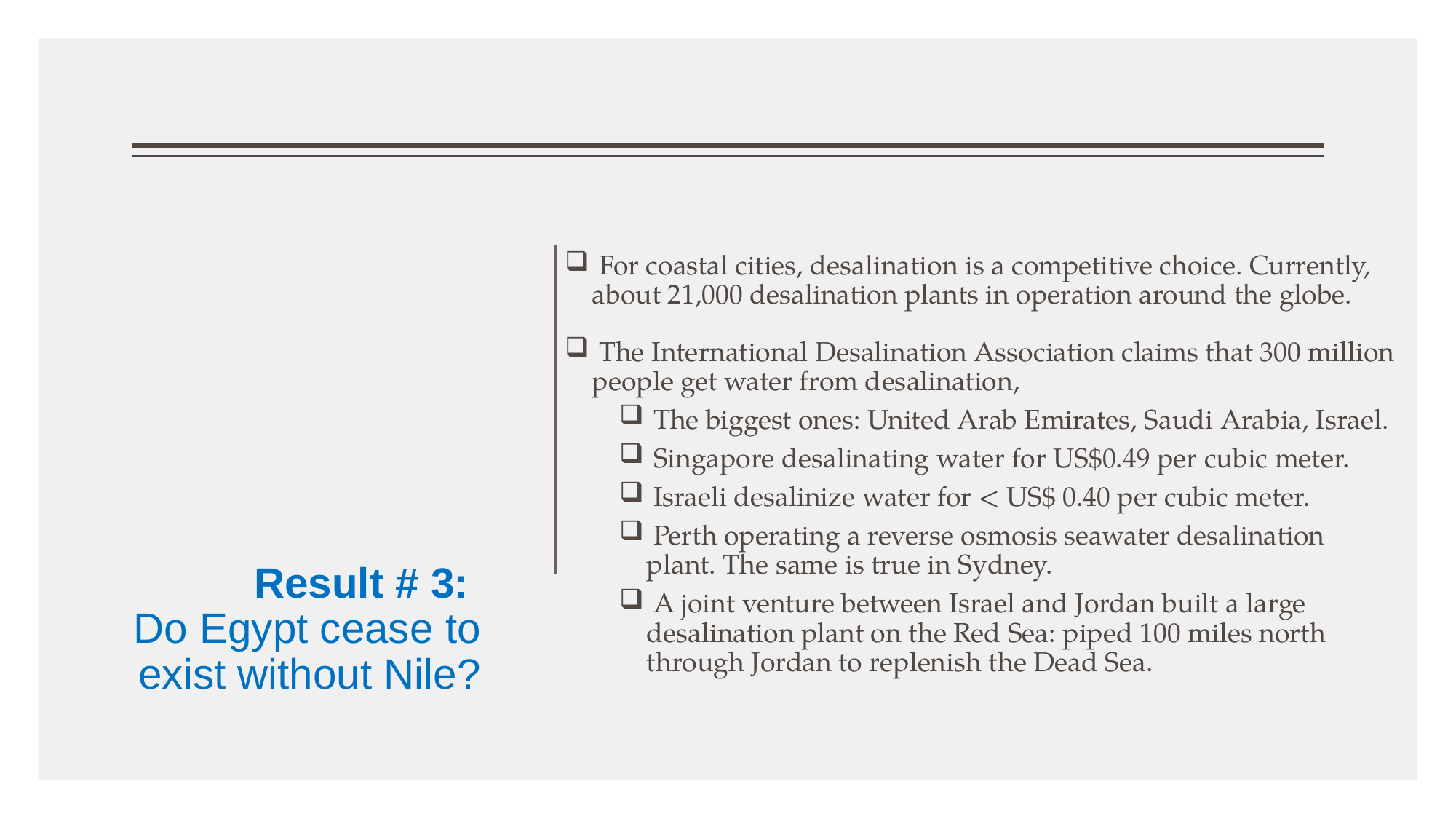

For coastal cities, desalination is a competitive choice. Currently, about 21,000 desalination plants in operation around the globe.
 The International Desalination Association claims that 300 million people get water from desalination,
 The biggest ones: United Arab Emirates, Saudi Arabia, Israel.
 Singapore desalinating water for US$0.49 per cubic meter.
 Israeli desalinize water for < US$ 0.40 per cubic meter.
 Perth operating a reverse osmosis seawater desalination plant. The same is true in Sydney.
 A joint venture between Israel and Jordan built a large desalination plant on the Red Sea: piped 100 miles north through Jordan to replenish the Dead Sea.
# Result # 3: Do Egypt cease to exist without Nile?